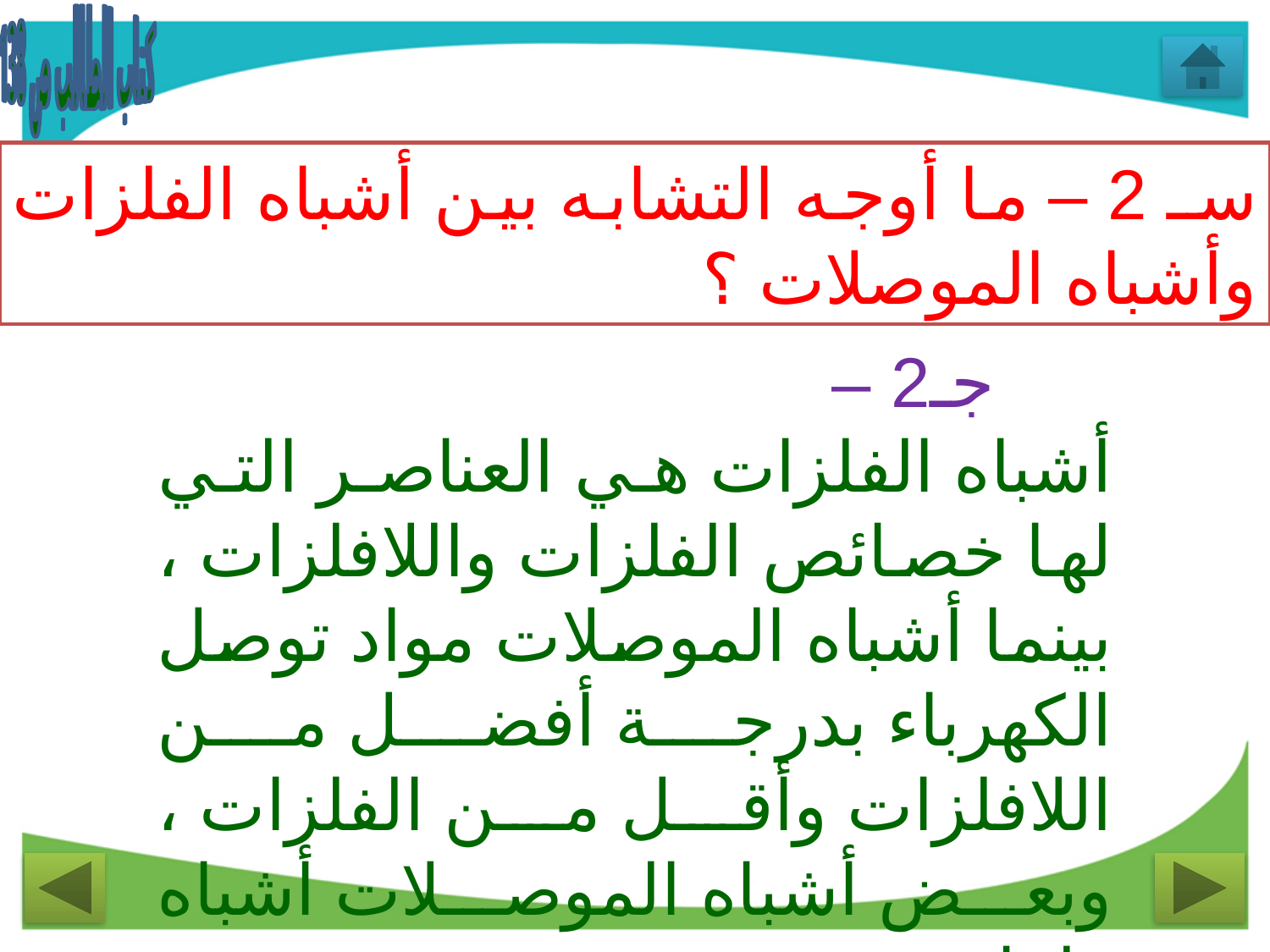

كتاب الطالب ص 138

سـ 2 – ما أوجه التشابه بين أشباه الفلزات وأشباه الموصلات ؟
      جـ2 –
أشباه الفلزات هي العناصر التي لها خصائص الفلزات واللافلزات ، بينما أشباه الموصلات مواد توصل الكهرباء بدرجة أفضل من اللافلزات وأقل من الفلزات ، وبعض أشباه الموصلات أشباه فلزات .